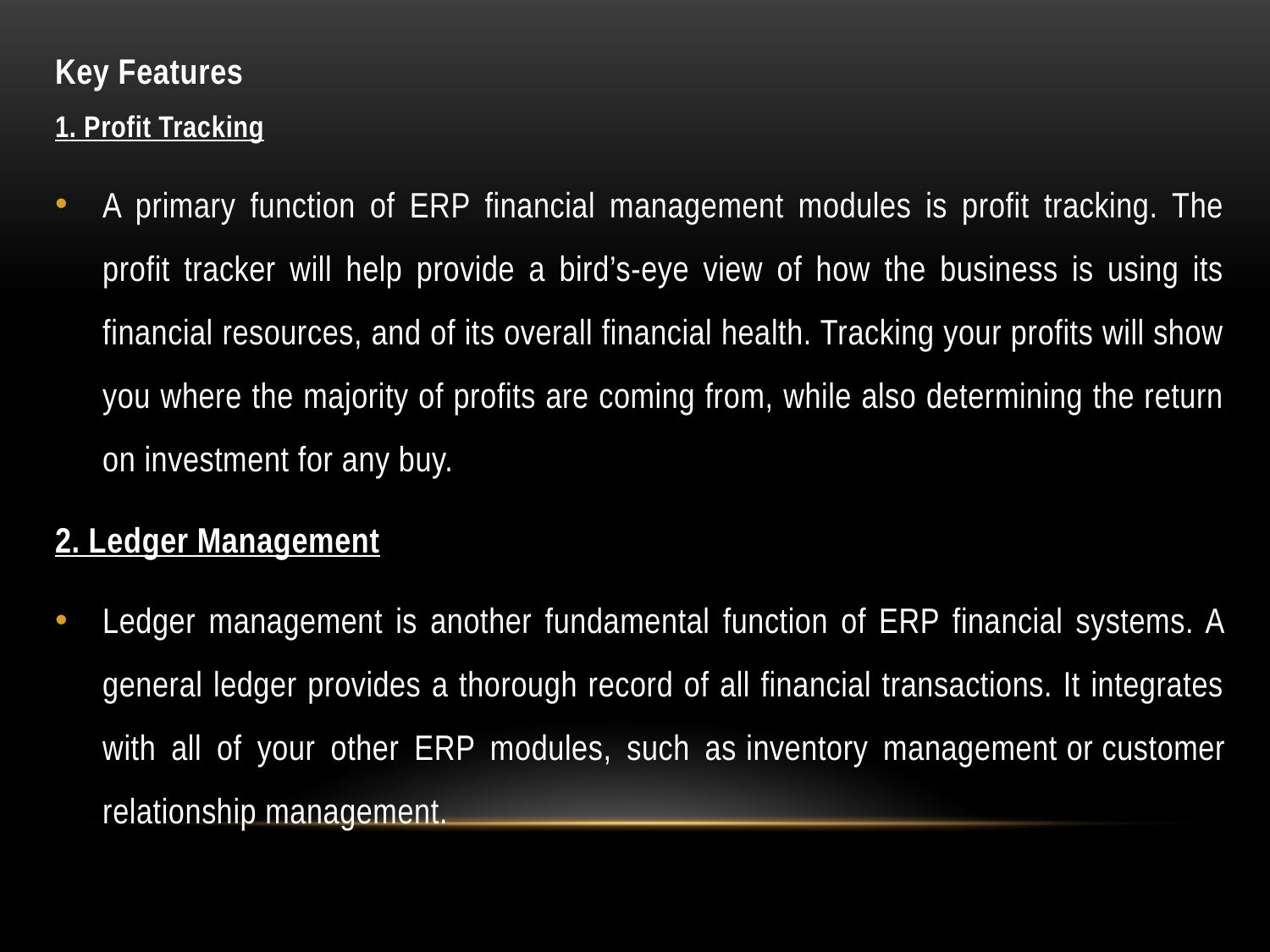

Key Features
1. Profit Tracking
A primary function of ERP financial management modules is profit tracking. The profit tracker will help provide a bird’s-eye view of how the business is using its financial resources, and of its overall financial health. Tracking your profits will show you where the majority of profits are coming from, while also determining the return on investment for any buy.
2. Ledger Management
Ledger management is another fundamental function of ERP financial systems. A general ledger provides a thorough record of all financial transactions. It integrates with all of your other ERP modules, such as inventory management or customer relationship management.